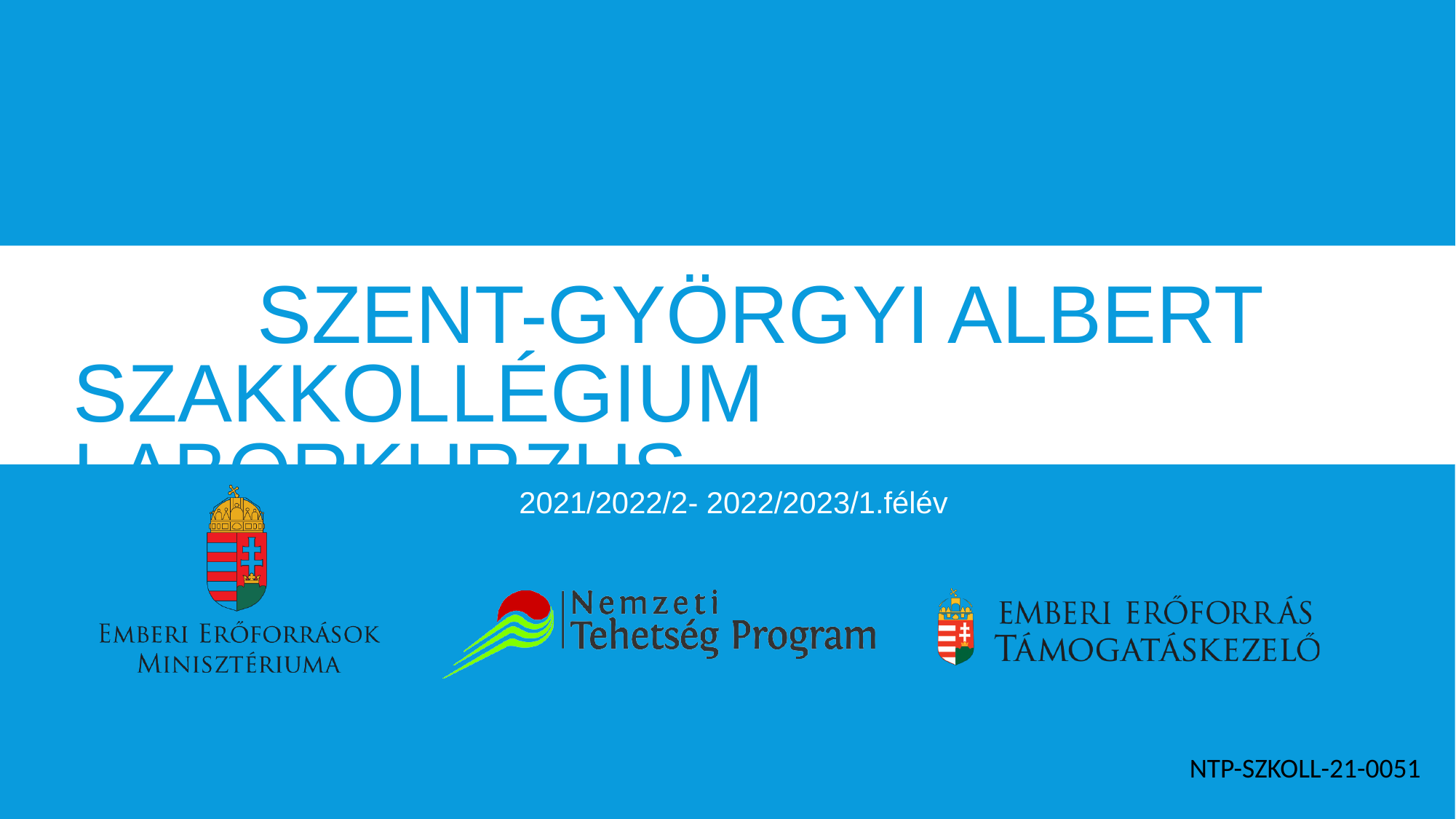

SZENT-GYÖRGYI ALBERT  SZAKKOLLÉGIUM LABORKURZUS

2021/2022/2- 2022/2023/1.félév

NTP-SZKOLL-21-0051